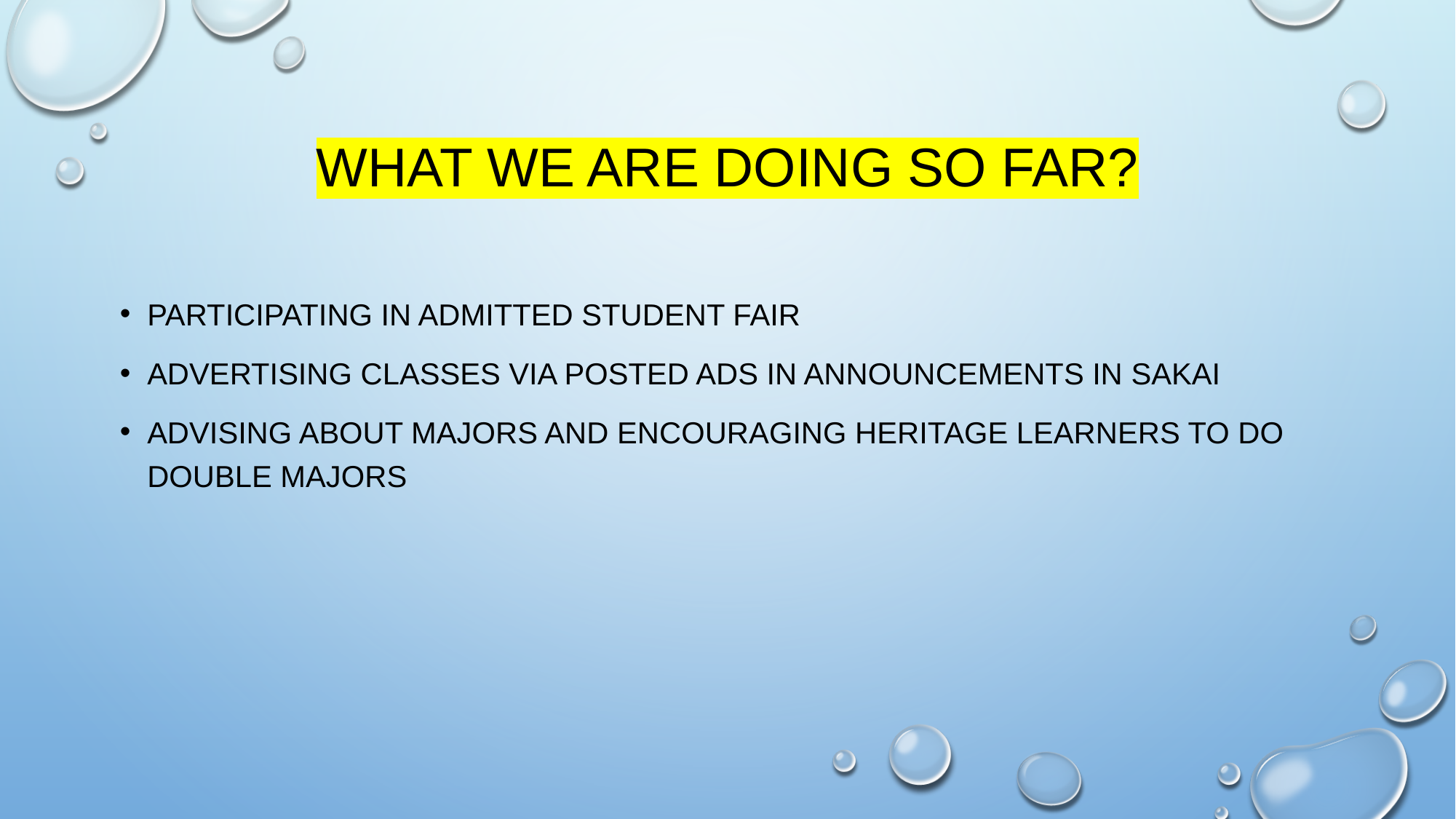

# WHAT WE ARE DOING SO FAR?
PARTICIPATING IN ADMITTED STUDENT FAIR
ADVERTISING CLASSES VIA POSTED ADS IN ANNOUNCEMENTS IN SAKAI
ADVISING ABOUT MAJORS AND ENCOURAGING HERITAGE LEARNERS TO DO DOUBLE MAJORS